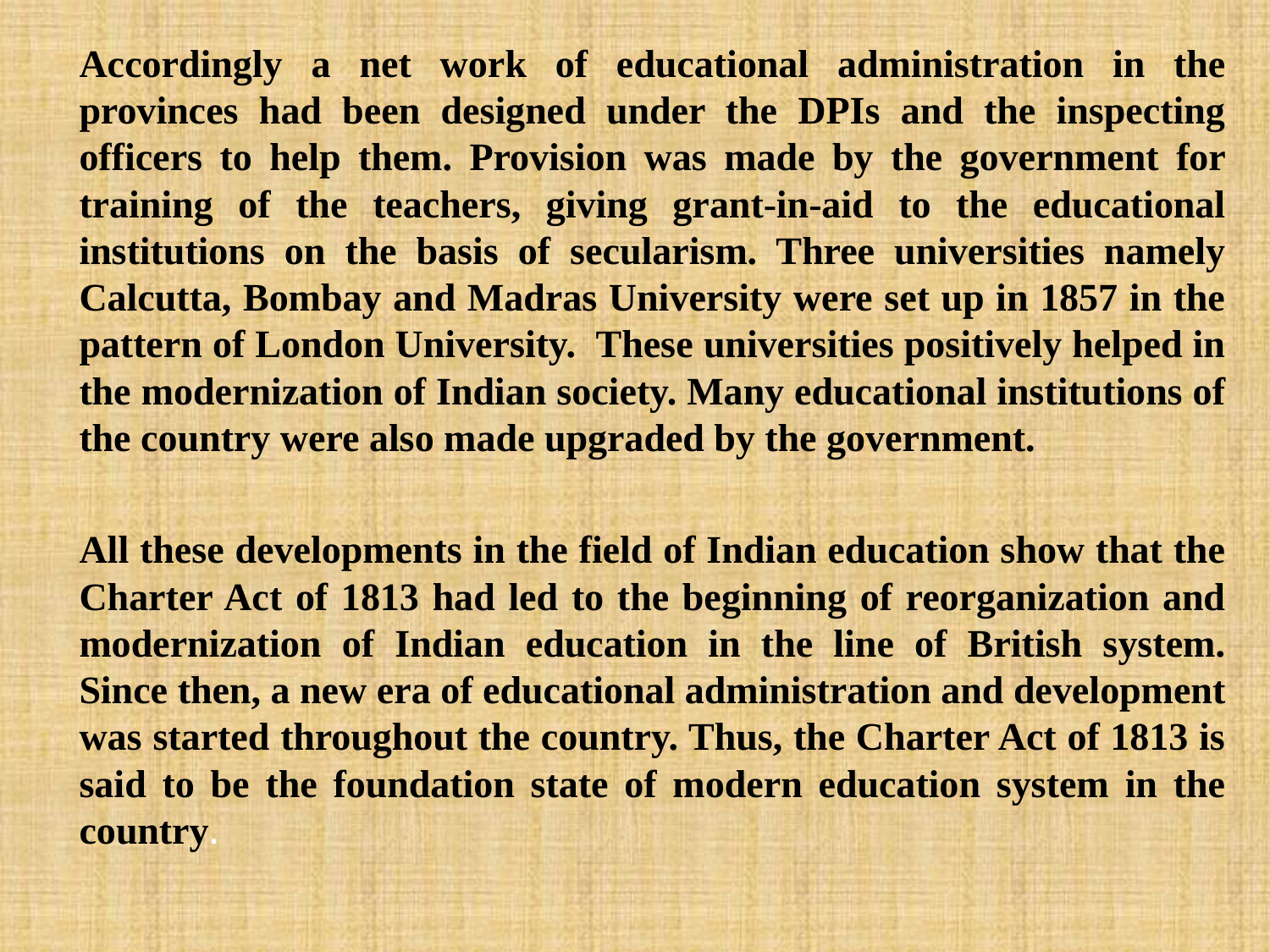

Accordingly a net work of educational administration in the provinces had been designed under the DPIs and the inspecting officers to help them. Provision was made by the government for training of the teachers, giving grant-in-aid to the educational institutions on the basis of secularism. Three universities namely Calcutta, Bombay and Madras University were set up in 1857 in the pattern of London University.  These universities positively helped in the modernization of Indian society. Many educational institutions of the country were also made upgraded by the government.

		All these developments in the field of Indian education show that the Charter Act of 1813 had led to the beginning of reorganization and modernization of Indian education in the line of British system. Since then, a new era of educational administration and development was started throughout the country. Thus, the Charter Act of 1813 is said to be the foundation state of modern education system in the country.